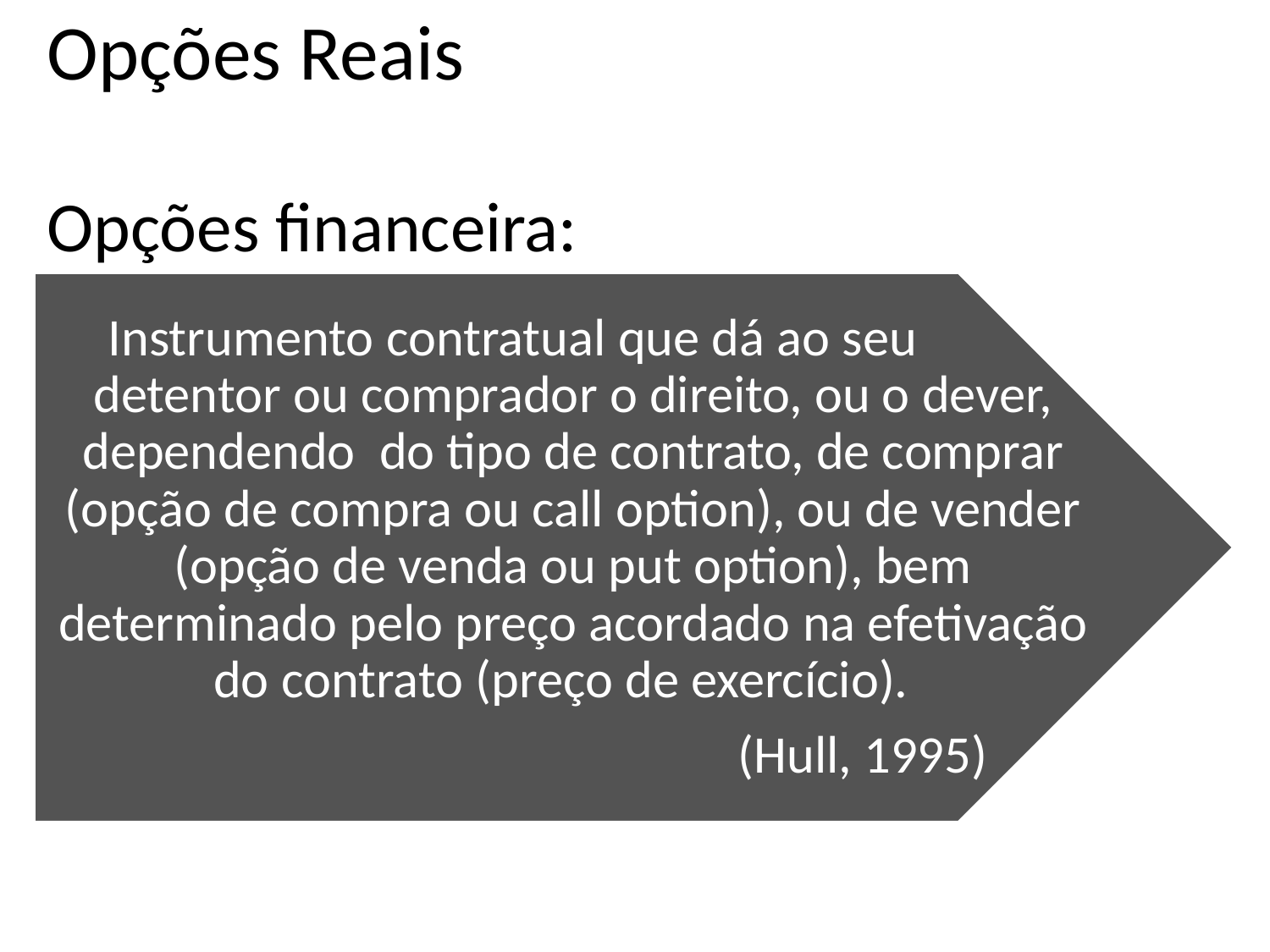

# Opções Reais
Opções financeira:
Instrumento contratual que dá ao seu           detentor ou comprador o direito, ou o dever, dependendo  do tipo de contrato, de comprar (opção de compra ou call option), ou de vender (opção de venda ou put option), bem determinado pelo preço acordado na efetivação do contrato (preço de exercício).
                                                (Hull, 1995)